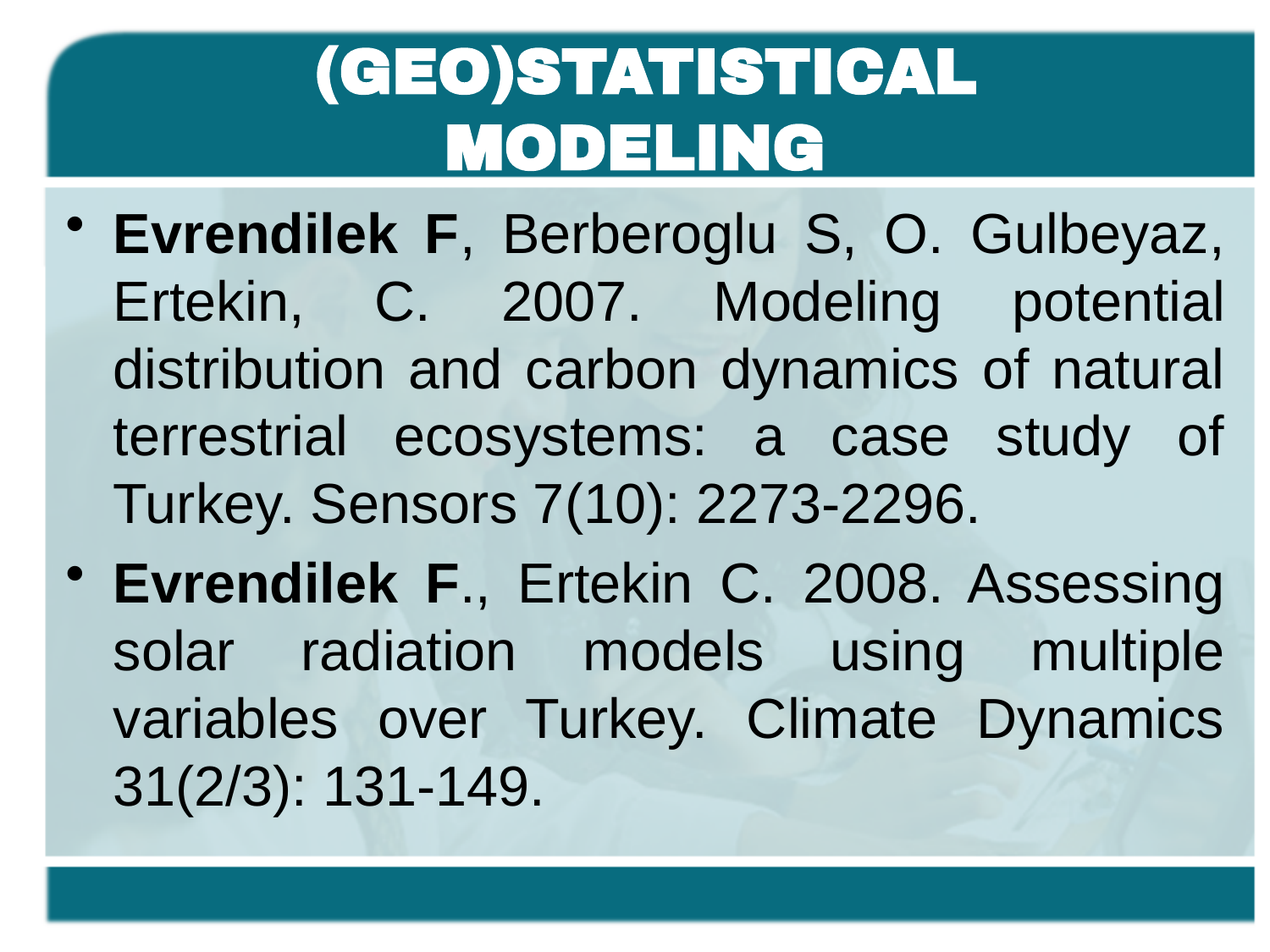

# (Geo)statistical modeling
Evrendilek F, Berberoglu S, O. Gulbeyaz, Ertekin, C. 2007. Modeling potential distribution and carbon dynamics of natural terrestrial ecosystems: a case study of Turkey. Sensors 7(10): 2273-2296.
Evrendilek F., Ertekin C. 2008. Assessing solar radiation models using multiple variables over Turkey. Climate Dynamics 31(2/3): 131-149.